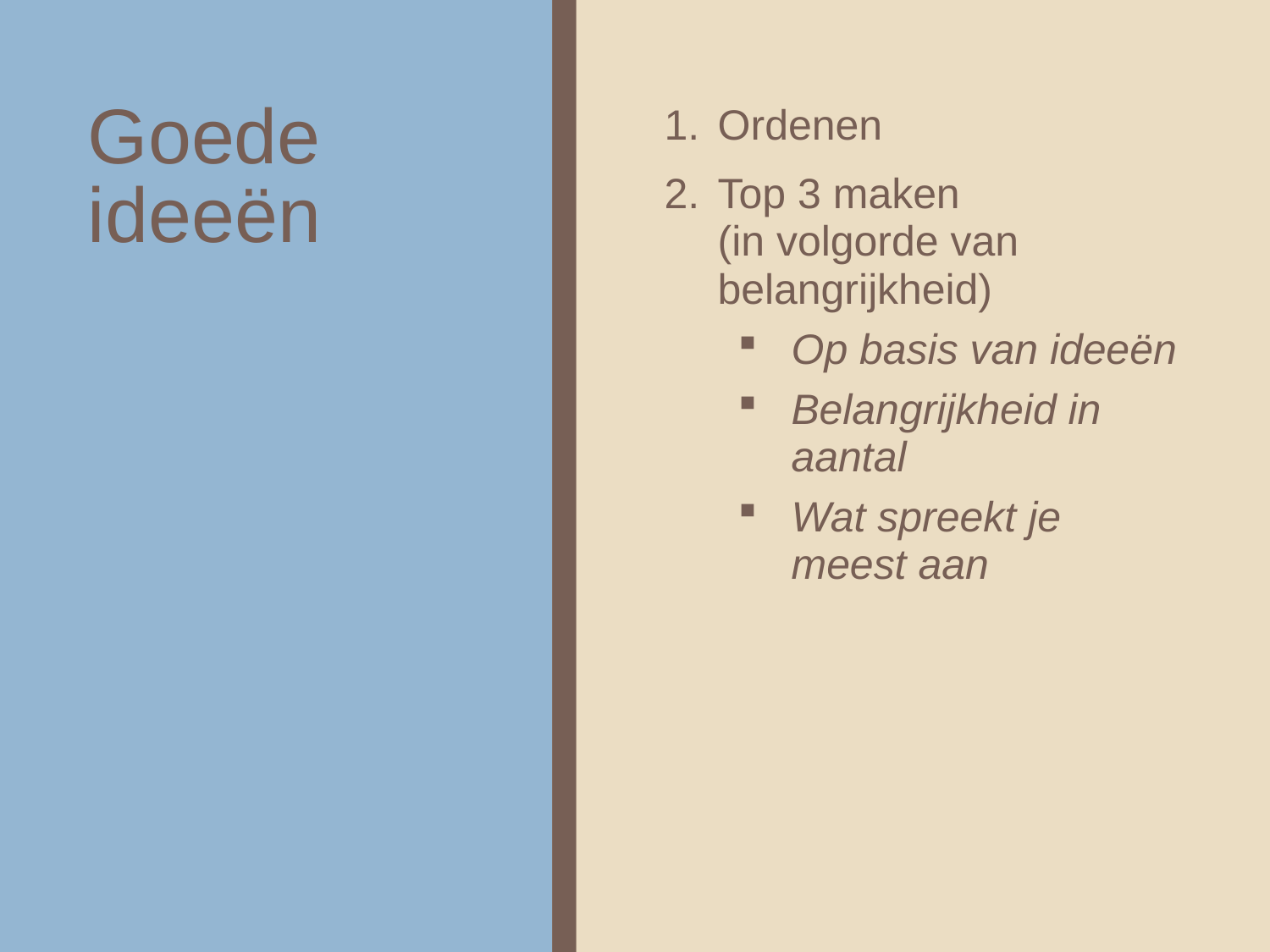

# Goede ideeën
Ordenen
Top 3 maken
(in volgorde van belangrijkheid)
Op basis van ideeën
Belangrijkheid in aantal
Wat spreekt je meest aan